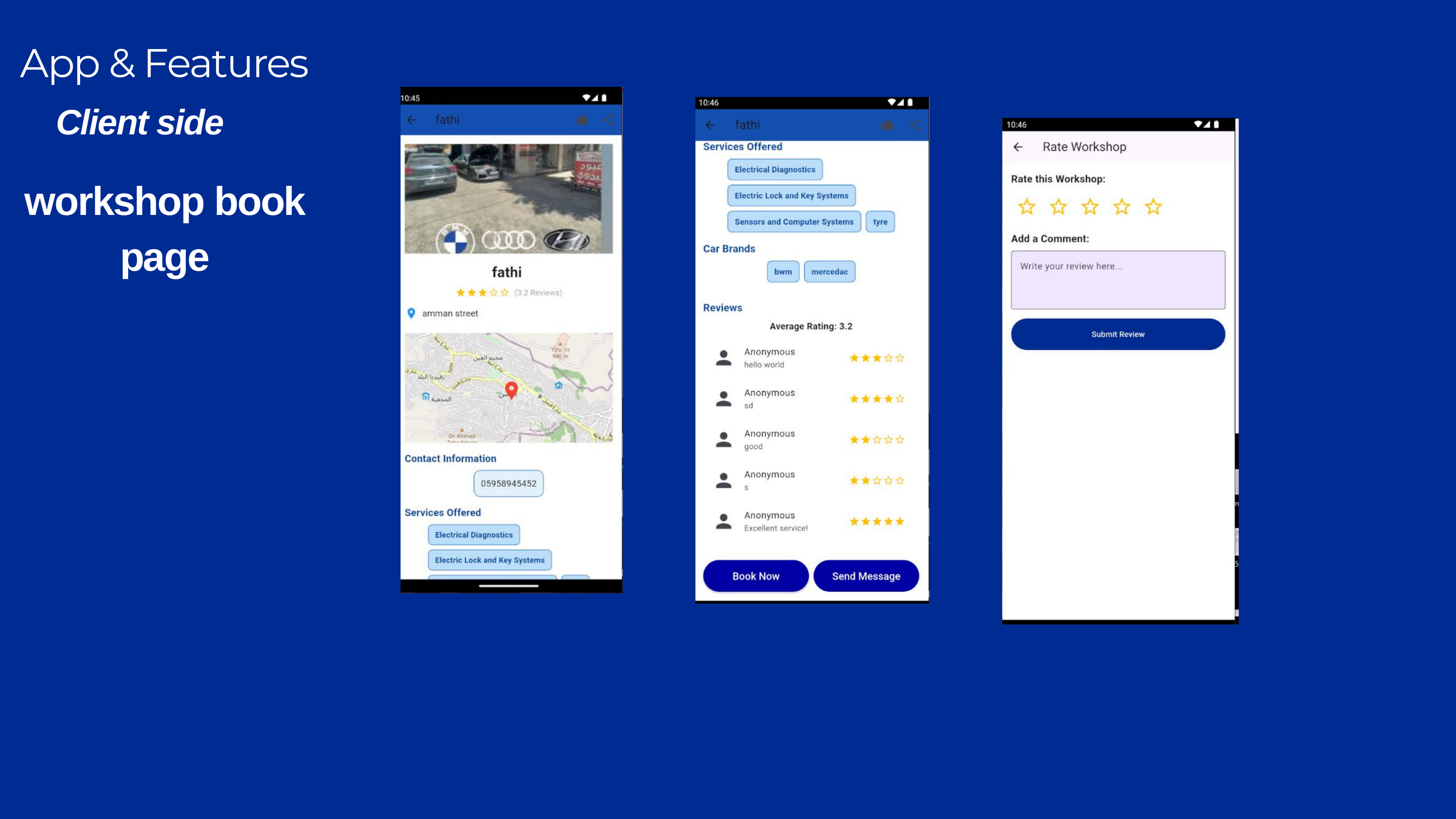

App & Features

Client side

workshop book page